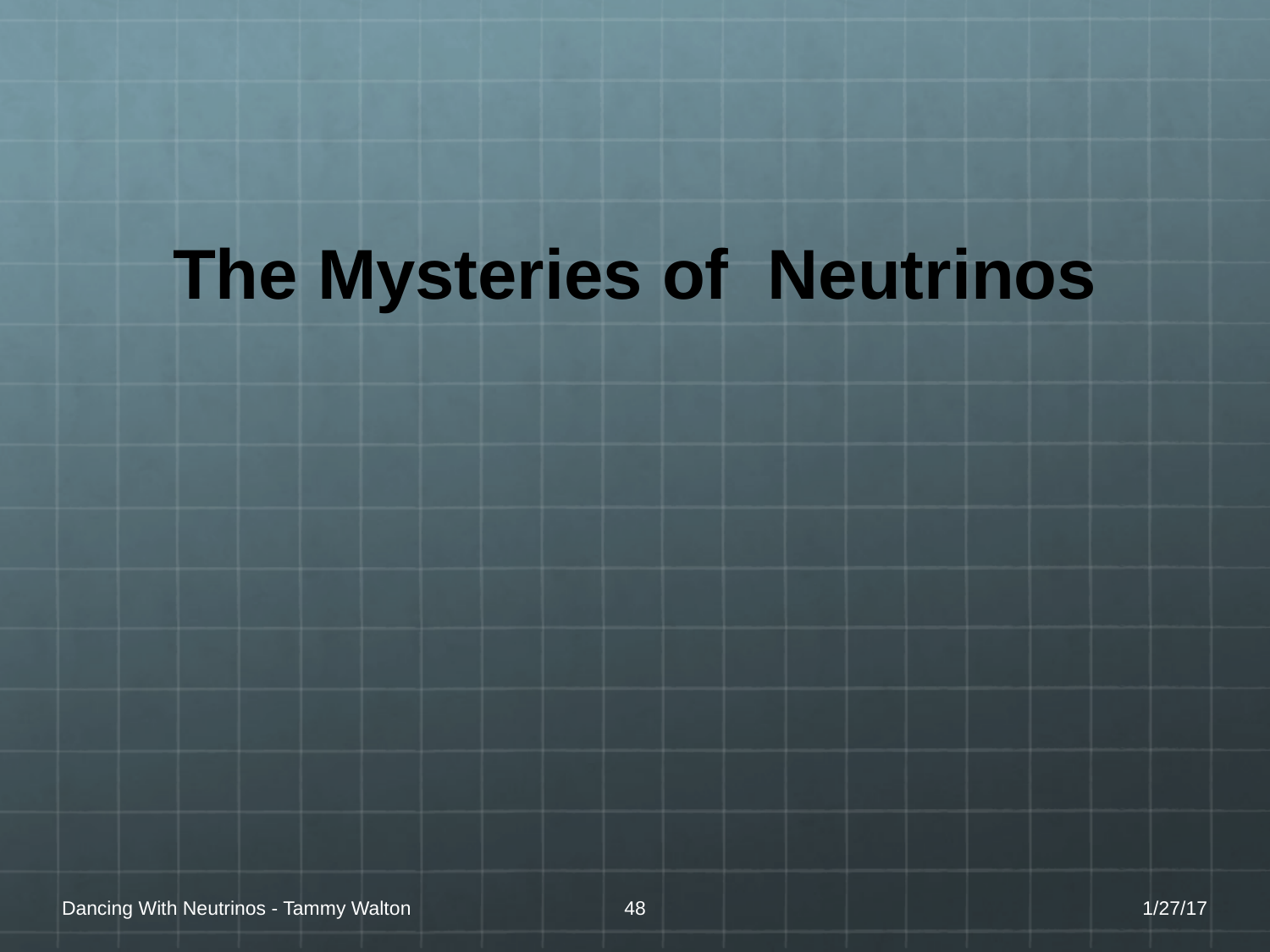

The Mysteries of  Neutrinos

Dancing With Neutrinos - Tammy Walton
48
1/27/17